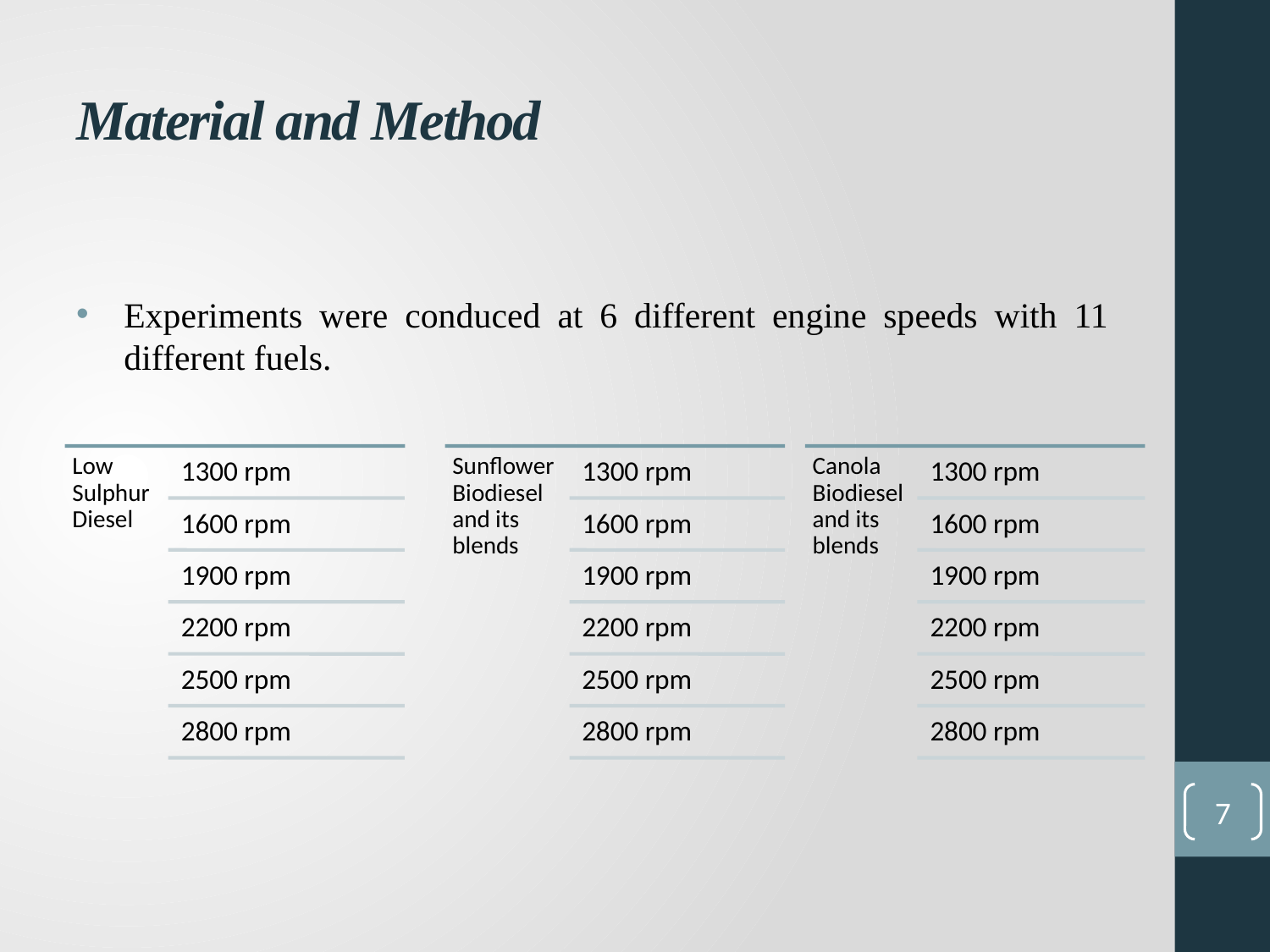

# Material and Method
Experiments were conduced at 6 different engine speeds with 11 different fuels.

Low Sulphur Diesel
1300 rpm

1600 rpm

1900 rpm

2200 rpm

2500 rpm

2800 rpm

Sunflower Biodiesel and its blends
1300 rpm

1600 rpm

1900 rpm

2200 rpm

2500 rpm

2800 rpm

Canola Biodiesel and its blends
1300 rpm

1600 rpm

1900 rpm

2200 rpm

2500 rpm

2800 rpm

7